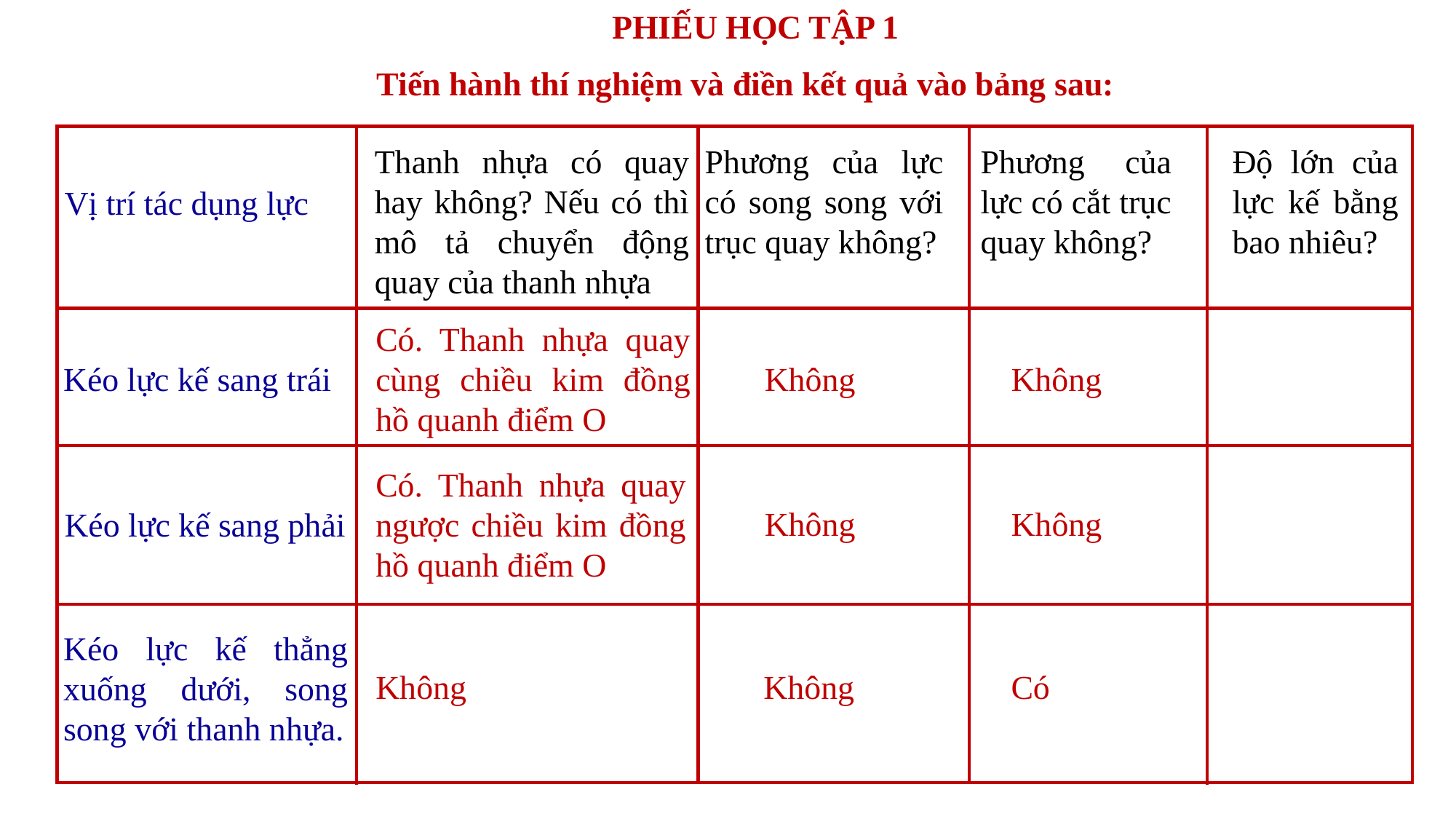

PHIẾU HỌC TẬP 1
Tiến hành thí nghiệm và điền kết quả vào bảng sau:

Thanh nhựa có quay hay không? Nếu có thì mô tả chuyển động quay của thanh nhựa
Phương của lực có cắt trục quay không?
Phương của lực có song song với trục quay không?
Độ lớn của lực kế bằng bao nhiêu?
Vị trí tác dụng lực
Có. Thanh nhựa quay cùng chiều kim đồng hồ quanh điểm O
Kéo lực kế sang trái
Không
Không
Có. Thanh nhựa quay ngược chiều kim đồng hồ quanh điểm O
Không
Không
Kéo lực kế sang phải
Kéo lực kế thẳng xuống dưới, song song với thanh nhựa.
Không
Không
Có